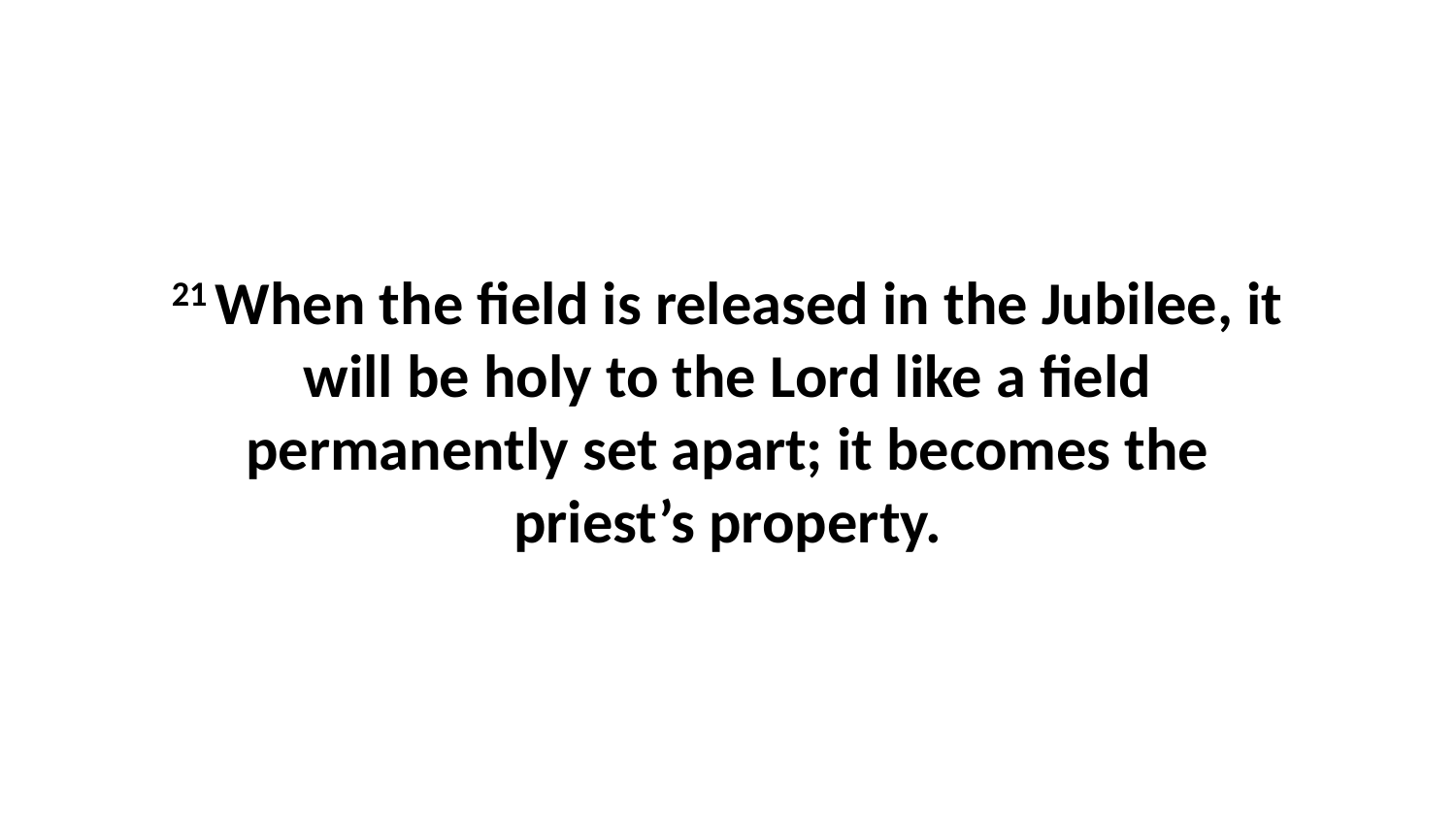

21 When the field is released in the Jubilee, it will be holy to the Lord like a field permanently set apart; it becomes the priest’s property.